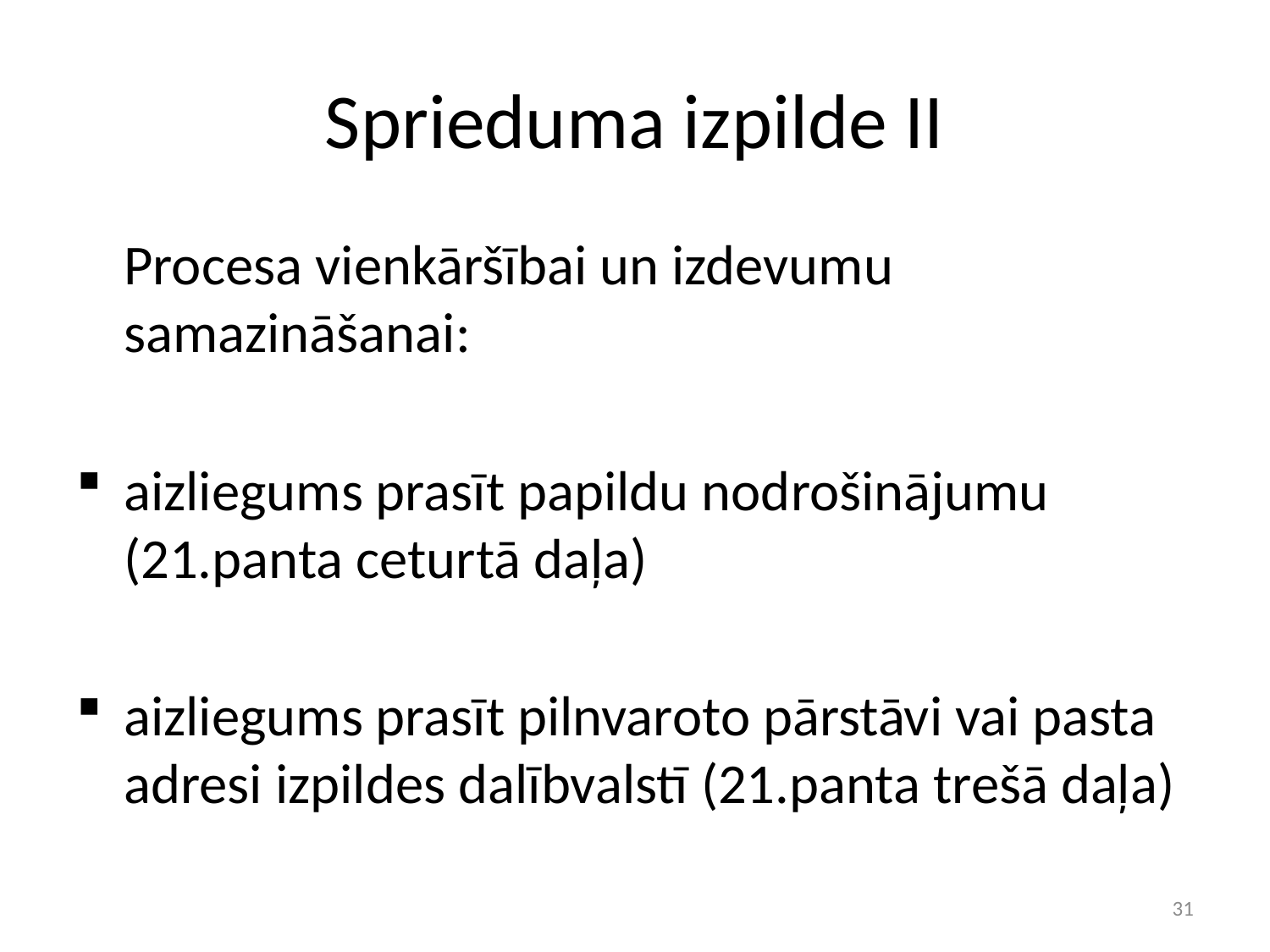

# Sprieduma izpilde II
	Procesa vienkāršībai un izdevumu samazināšanai:

aizliegums prasīt papildu nodrošinājumu (21.panta ceturtā daļa)

aizliegums prasīt pilnvaroto pārstāvi vai pasta adresi izpildes dalībvalstī (21.panta trešā daļa)

31